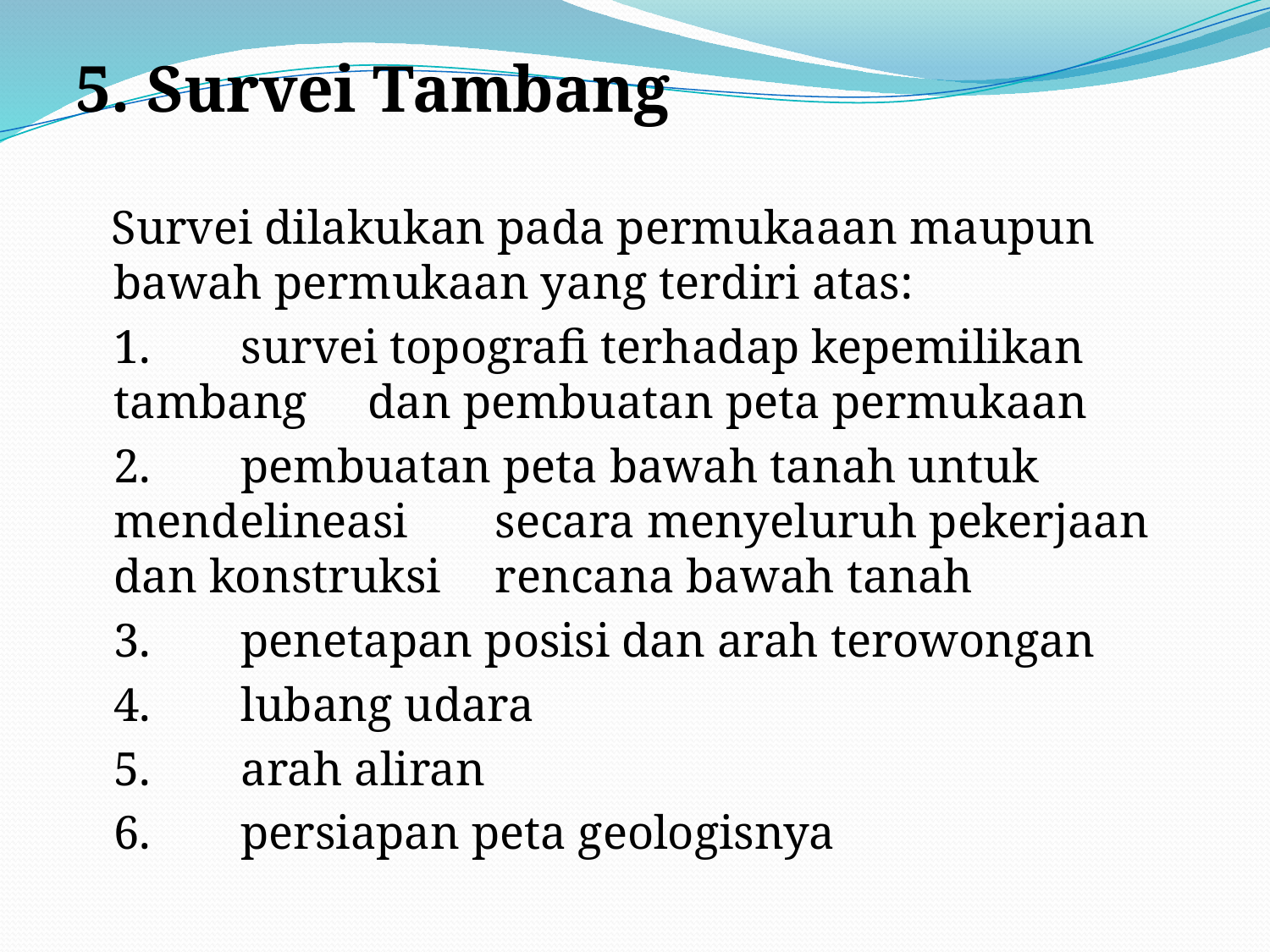

5. Survei Tambang

   Survei dilakukan pada permukaaan maupun bawah permukaan yang terdiri atas:
	1. 	survei topografi terhadap kepemilikan tambang 	dan pembuatan peta permukaan
	2. 	pembuatan peta bawah tanah untuk mendelineasi 	secara menyeluruh pekerjaan dan konstruksi 	rencana bawah tanah
	3. 	penetapan posisi dan arah terowongan
	4. 	lubang udara
	5. 	arah aliran
	6. 	persiapan peta geologisnya